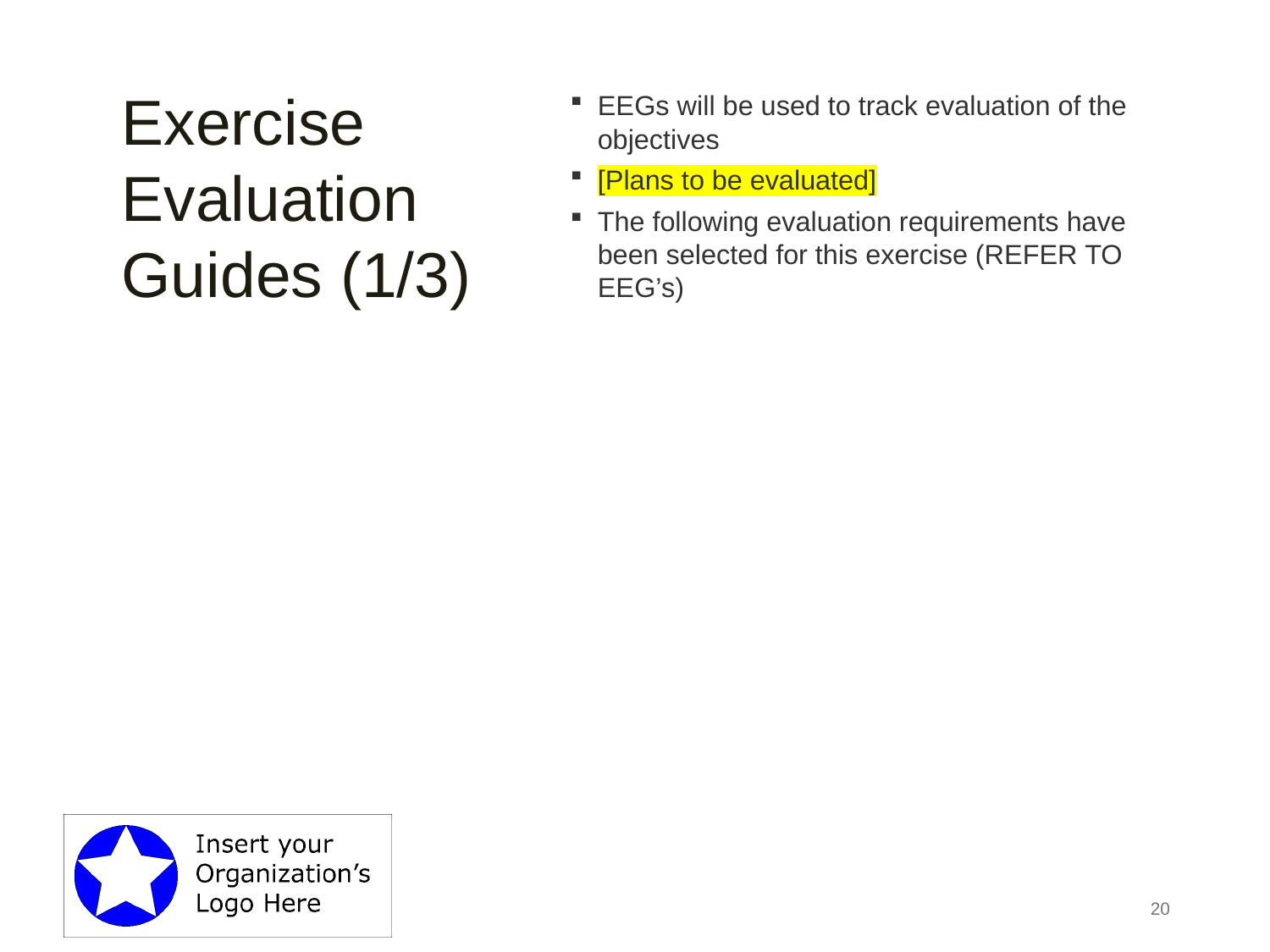

# Exercise Evaluation Guides (1/3)
EEGs will be used to track evaluation of the objectives
[Plans to be evaluated]
The following evaluation requirements have been selected for this exercise (REFER TO EEG’s)
20